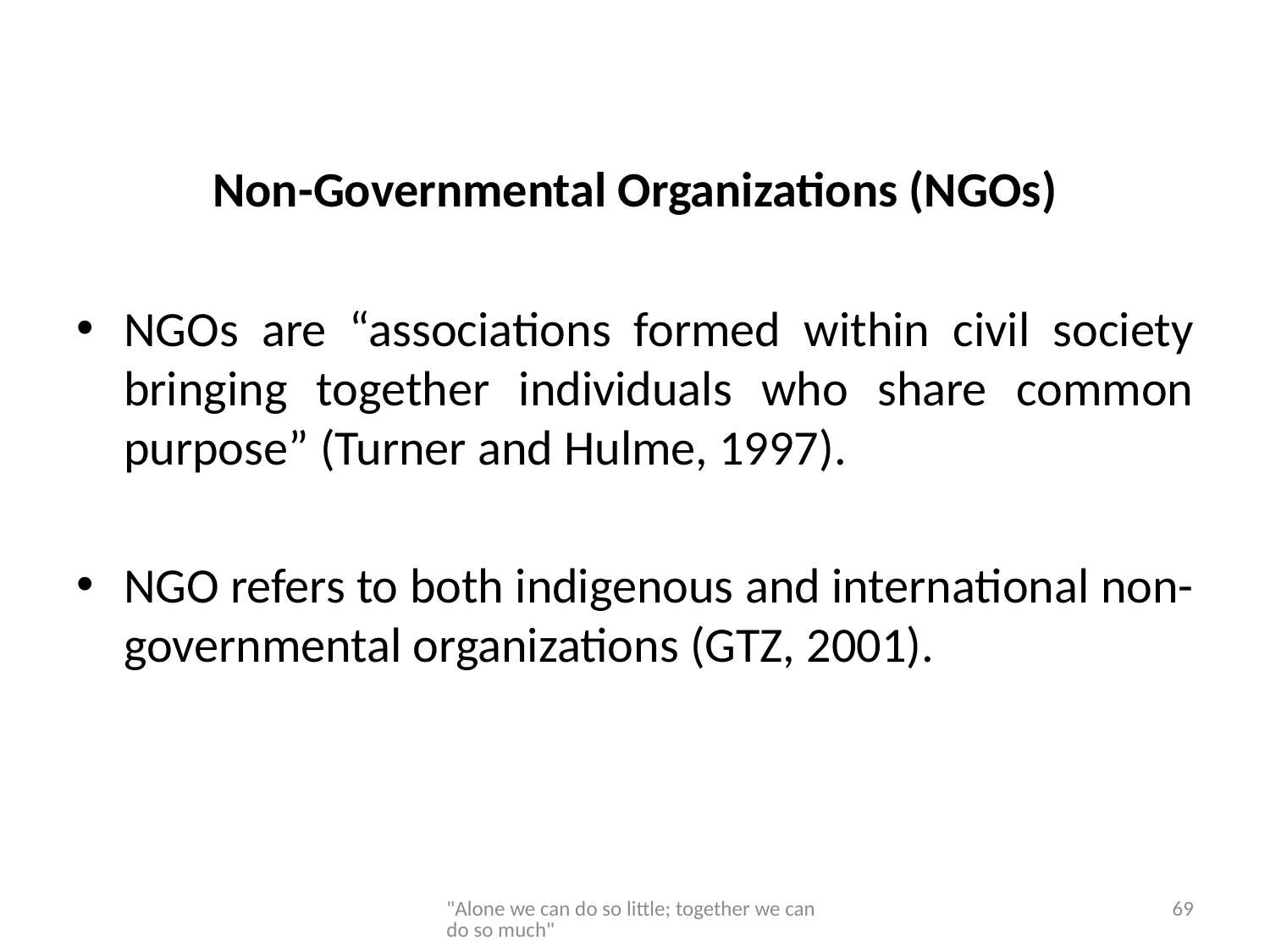

# Non-Governmental Organizations (NGOs)

NGOs are “associations formed within civil society bringing together individuals who share common purpose” (Turner and Hulme, 1997).

NGO refers to both indigenous and international non-governmental organizations (GTZ, 2001).
"Alone we can do so little; together we can do so much"
69